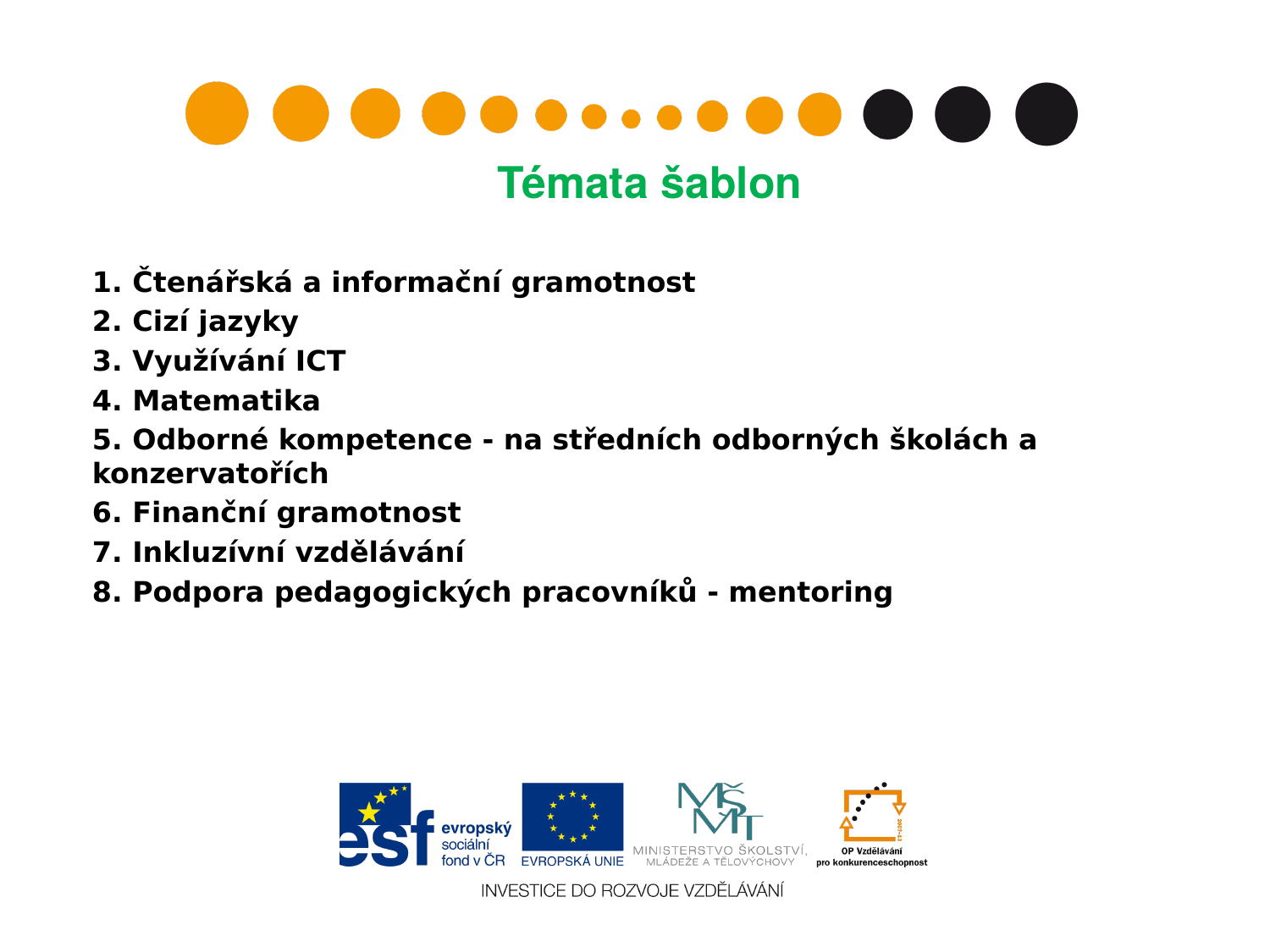

# Témata šablon

1. Čtenářská a informační gramotnost
2. Cizí jazyky
3. Využívání ICT
4. Matematika
5. Odborné kompetence - na středních odborných školách a  konzervatořích
6. Finanční gramotnost
7. Inkluzívní vzdělávání
8. Podpora pedagogických pracovníků - mentoring